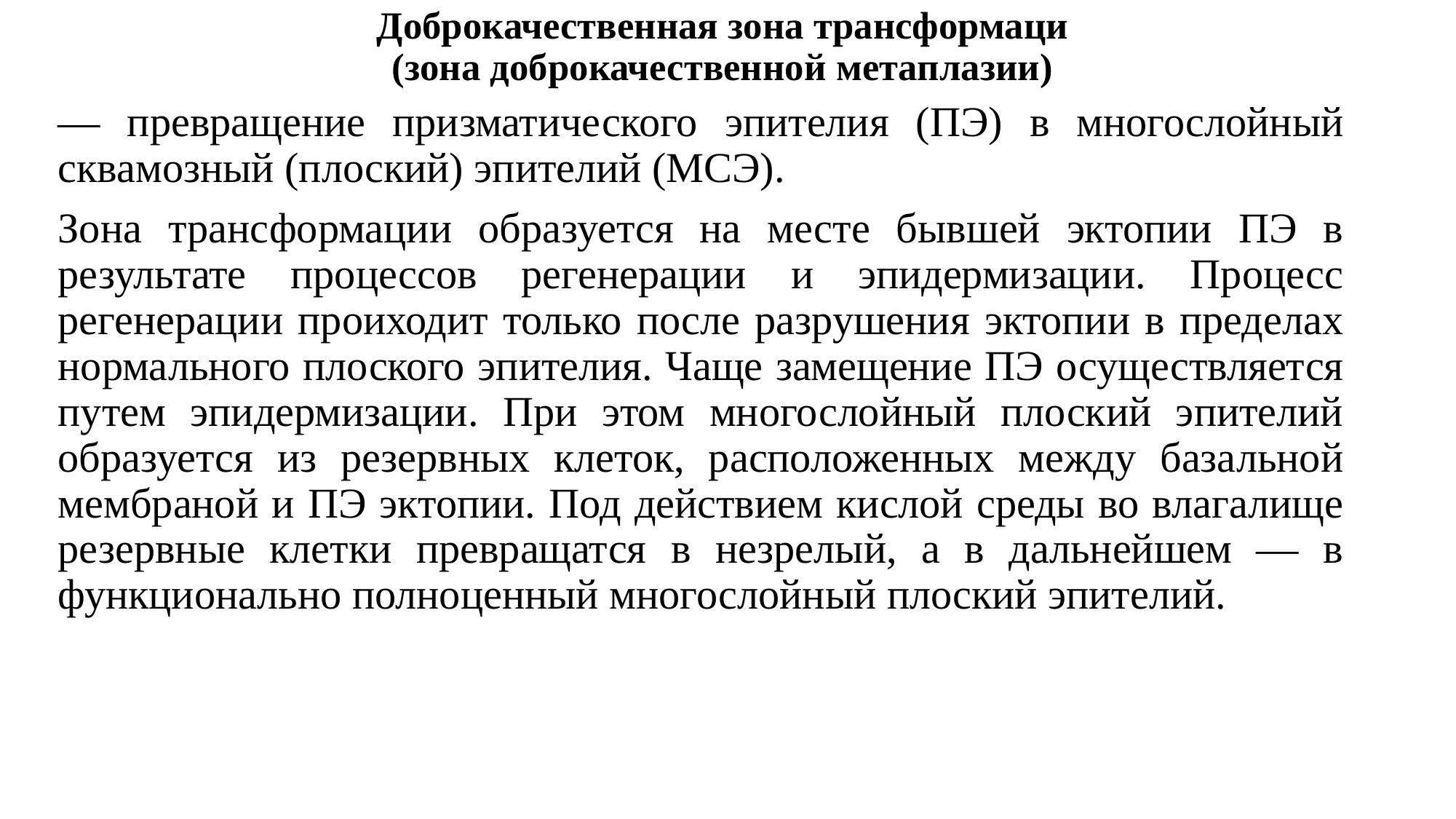

# Доброкачественная зона трансформаци (зона доброкачественной метаплазии)
— превращение призматического эпителия (ПЭ) в многослойный сквамозный (плоский) эпителий (МСЭ).
Зона трансформации образуется на месте бывшей эктопии ПЭ в результате процессов регенерации и эпидермизации. Процесс регенерации проиходит только после разрушения эктопии в пределах нормального плоского эпителия. Чаще замещение ПЭ осуществляется путем эпидермизации. При этом многослойный плоский эпителий образуется из резервных клеток, расположенных между базальной мембраной и ПЭ эктопии. Под действием кислой среды во влагалище резервные клетки превращатся в незрелый, а в дальнейшем — в функционально полноценный многослойный плоский эпителий.